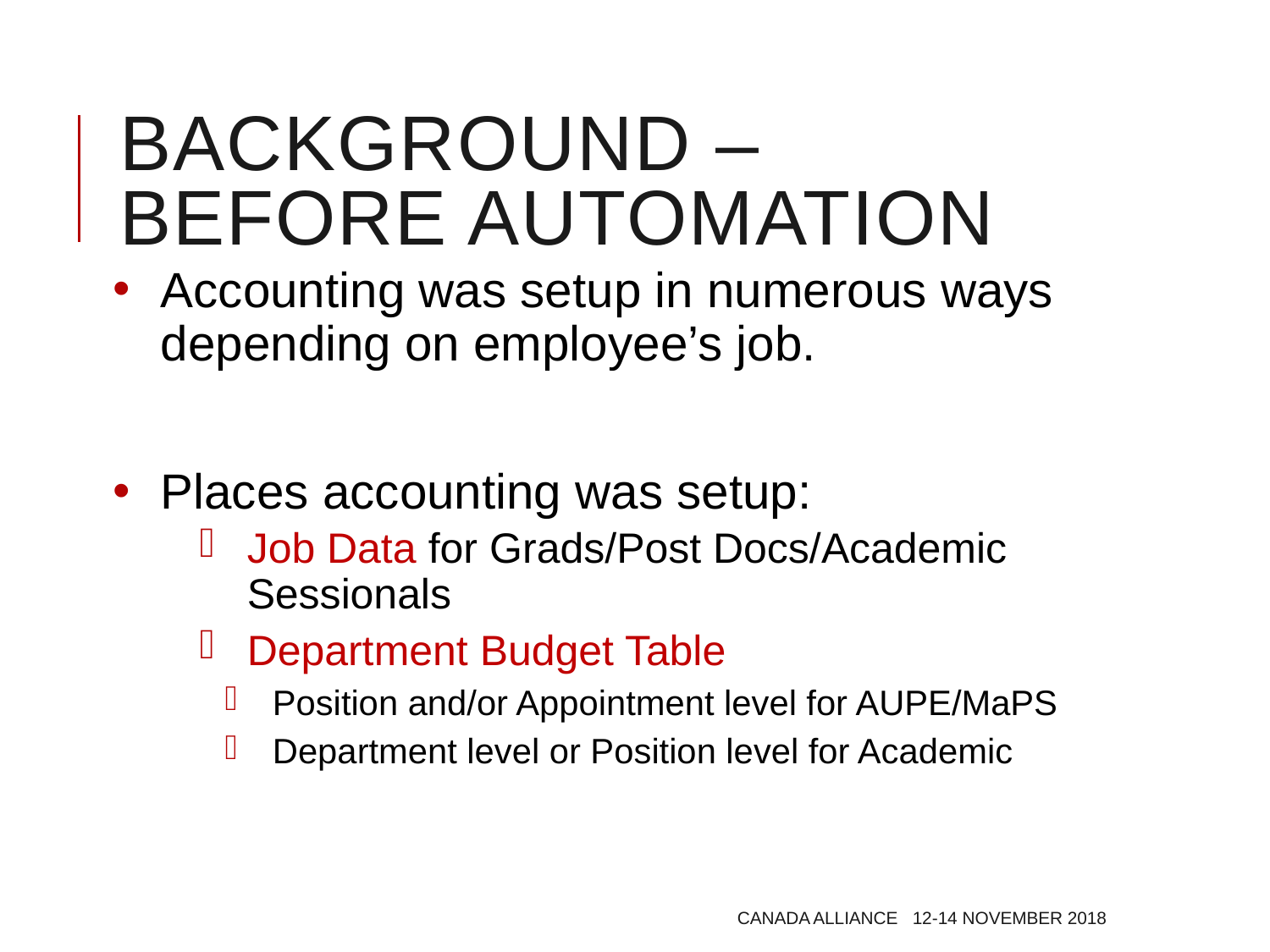

# BACKGROUND – Before AUTOMATION
Accounting was setup in numerous ways depending on employee’s job.

Places accounting was setup:
Job Data for Grads/Post Docs/Academic Sessionals
Department Budget Table
Position and/or Appointment level for AUPE/MaPS
Department level or Position level for Academic

Canada Alliance   12-14 November 2018